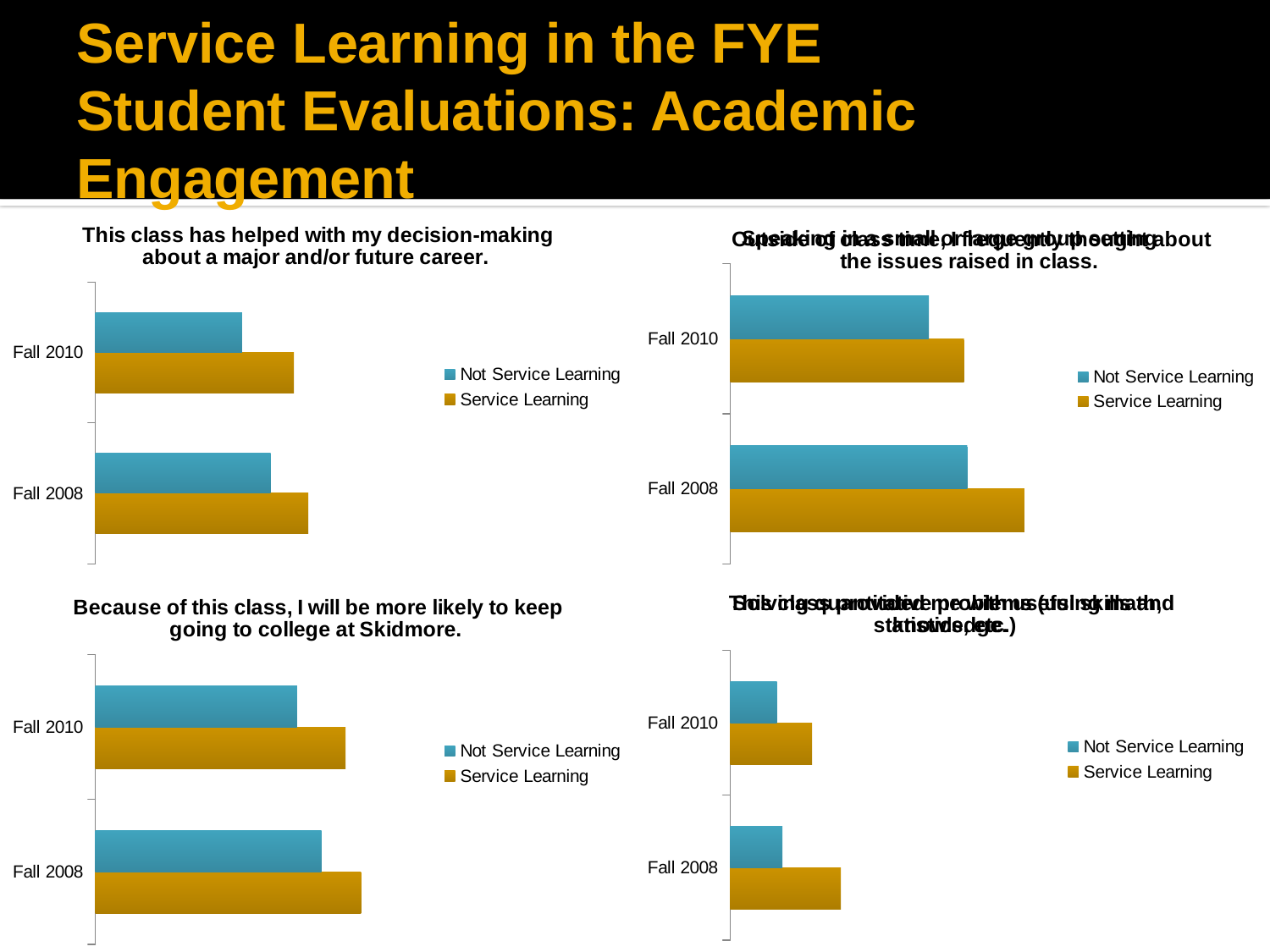

# Service Learning in the FYE Student Evaluations: Academic Engagement

### Chart: This class has helped with my decision-making about a major and/or future career.

| Category | Service Learning | Not Service Learning |
|---|---|---|
| Fall 2008 | 2.9299999999999997 | 2.59 |
| Fall 2010 | 2.8 | 2.3299999999999987 |

### Chart: Speaking in a small or large group setting

| Category | Service Learning | Not Service Learning |
|---|---|---|
| Fall 2008 | 3.68 | 3.16 |
| Fall 2010 | 3.13 | 2.8099999999999987 |

### Chart: Outside of class time, I frequently thought about the issues raised in class.

| Category |
|---|

### Chart: Solving quantitative problems (using math, statistics, etc.)

| Category | Service Learning | Not Service Learning |
|---|---|---|
| Fall 2008 | 2.04 | 1.49 |
| Fall 2010 | 1.77 | 1.44 |

### Chart: This class provided me with useful skills and knowledge.

| Category |
|---|

### Chart: Because of this class, I will be more likely to keep going to college at Skidmore.

| Category | Service Learning | Not Service Learning |
|---|---|---|
| Fall 2008 | 3.4099999999999997 | 3.05 |
| Fall 2010 | 3.27 | 2.8299999999999987 |